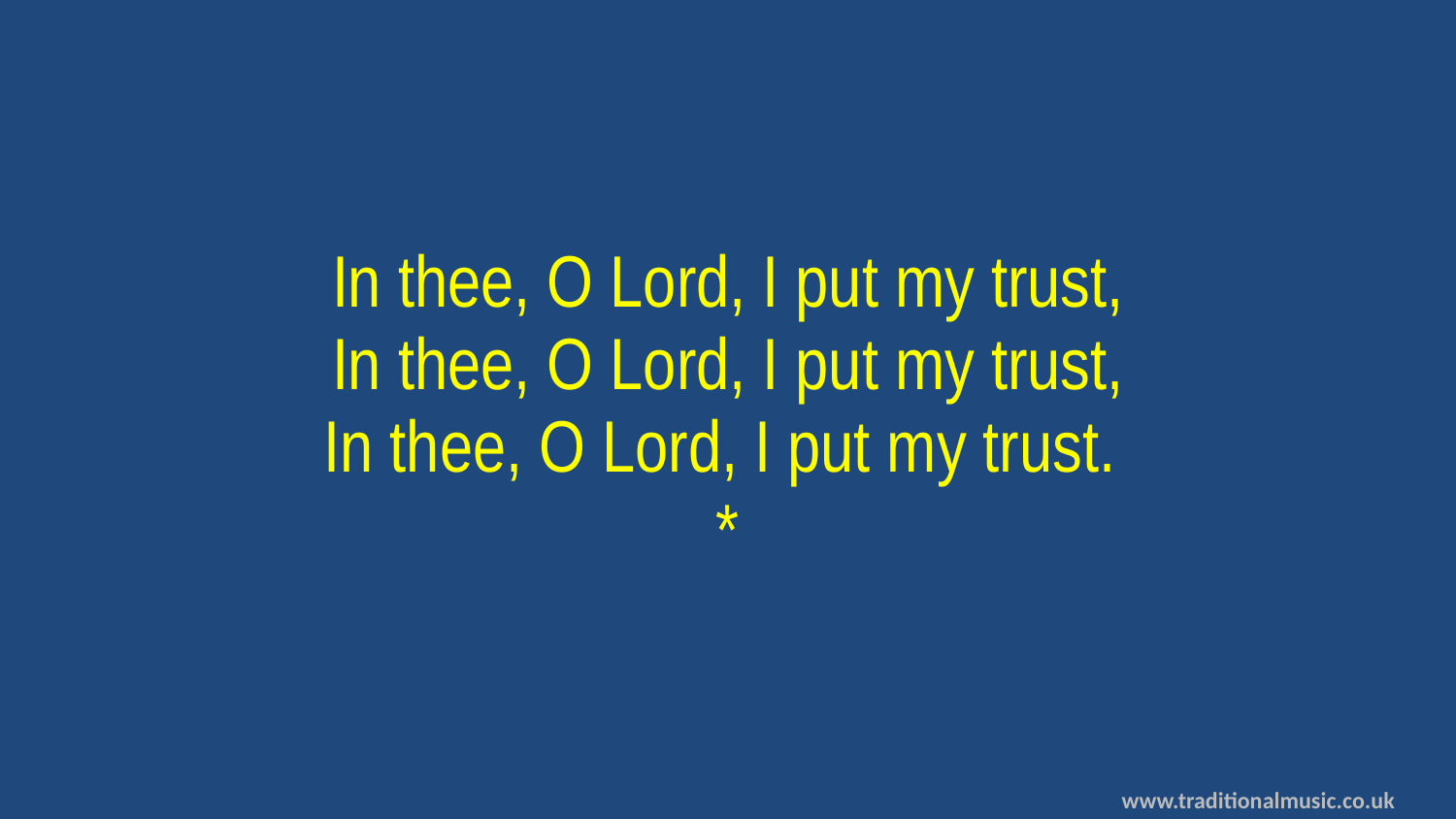

In thee, O Lord, I put my trust,
In thee, O Lord, I put my trust,
In thee, O Lord, I put my trust.
*